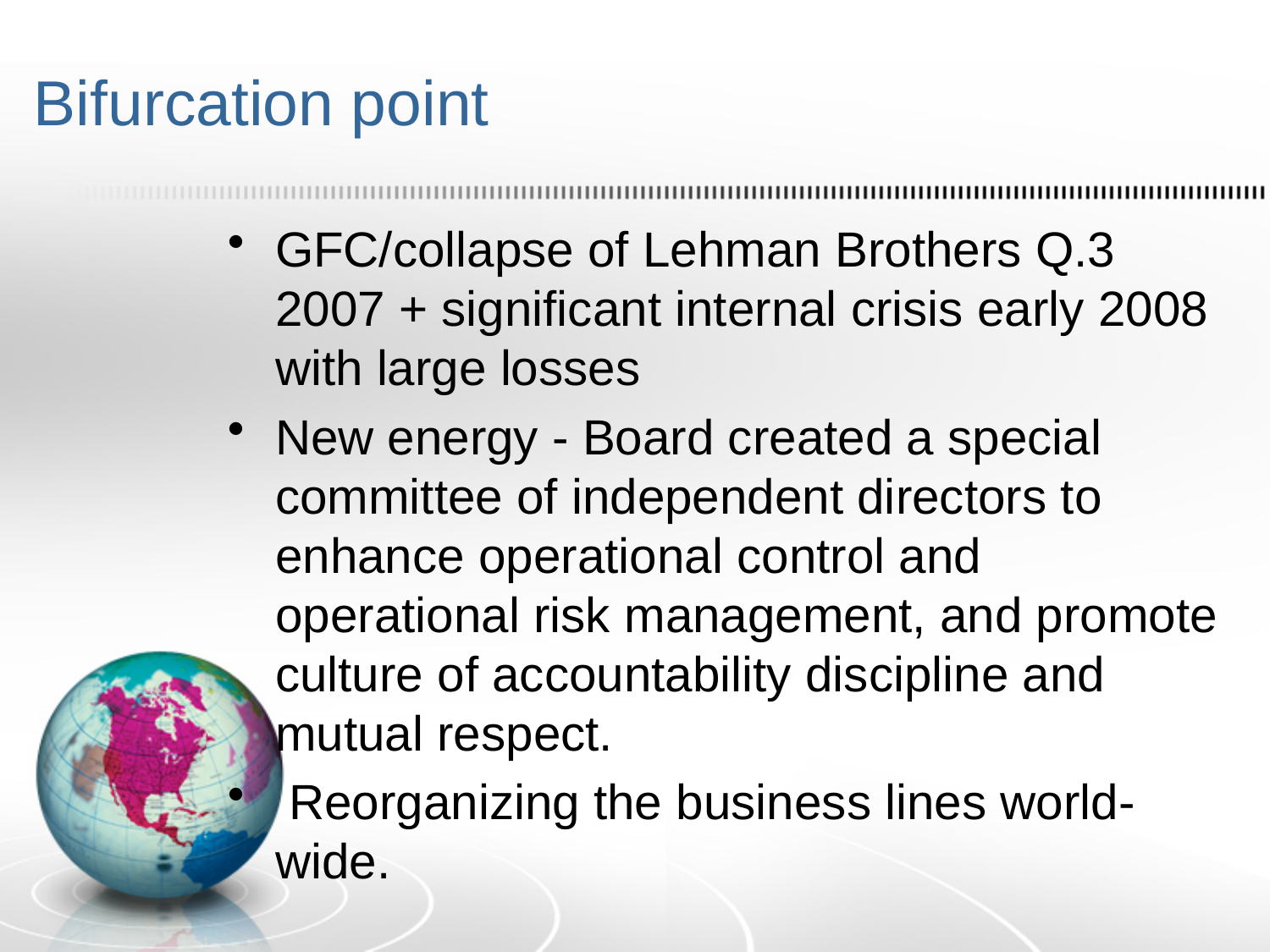

# Bifurcation point
GFC/collapse of Lehman Brothers Q.3 2007 + significant internal crisis early 2008 with large losses
New energy - Board created a special committee of independent directors to enhance operational control and operational risk management, and promote culture of accountability discipline and mutual respect.
 Reorganizing the business lines world-wide.